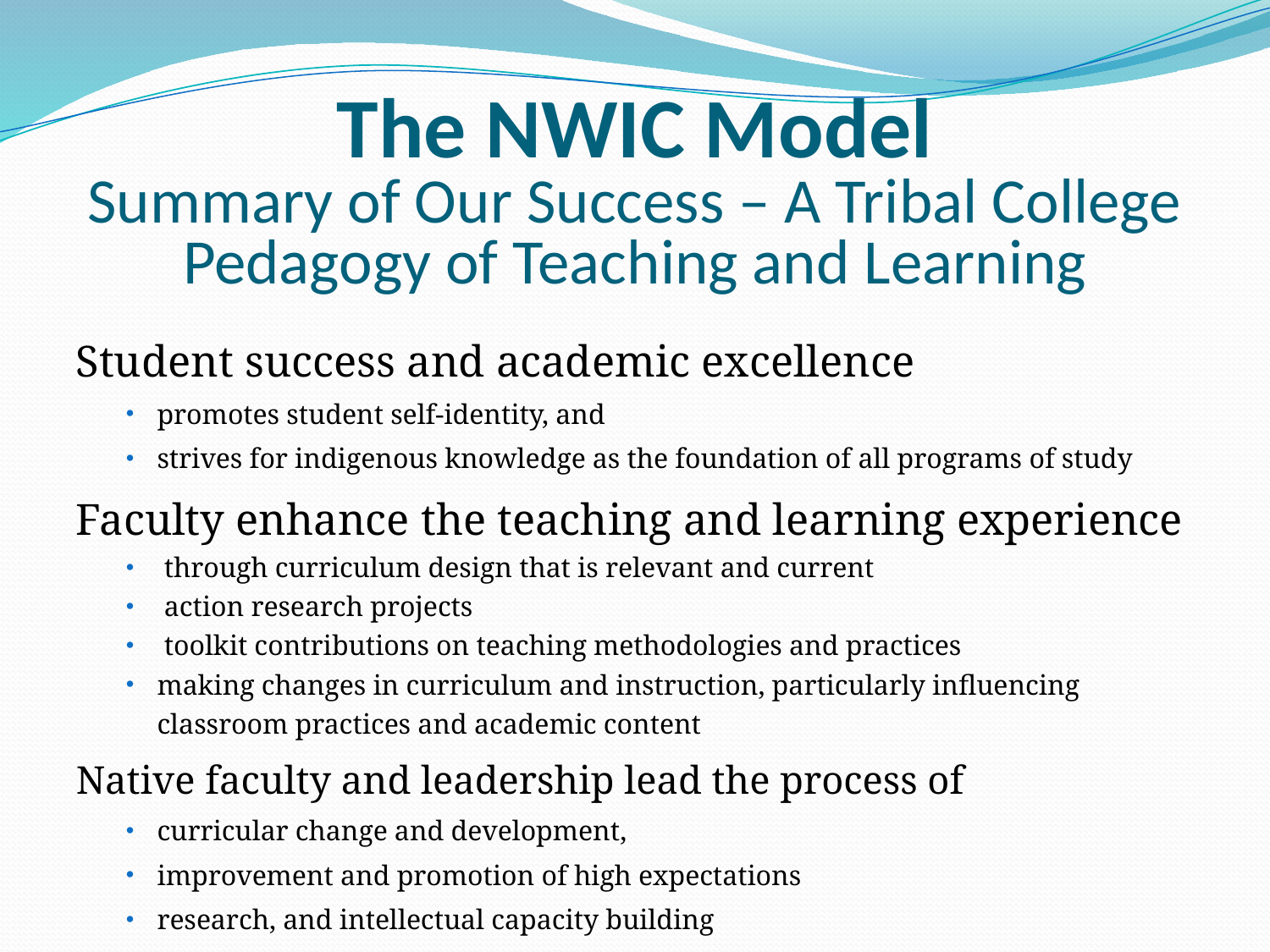

# The NWIC Model Summary of Our Success – A Tribal College Pedagogy of Teaching and Learning
Student success and academic excellence
promotes student self-identity, and
strives for indigenous knowledge as the foundation of all programs of study
Faculty enhance the teaching and learning experience
 through curriculum design that is relevant and current
 action research projects
 toolkit contributions on teaching methodologies and practices
making changes in curriculum and instruction, particularly influencing classroom practices and academic content
Native faculty and leadership lead the process of
curricular change and development,
improvement and promotion of high expectations
research, and intellectual capacity building